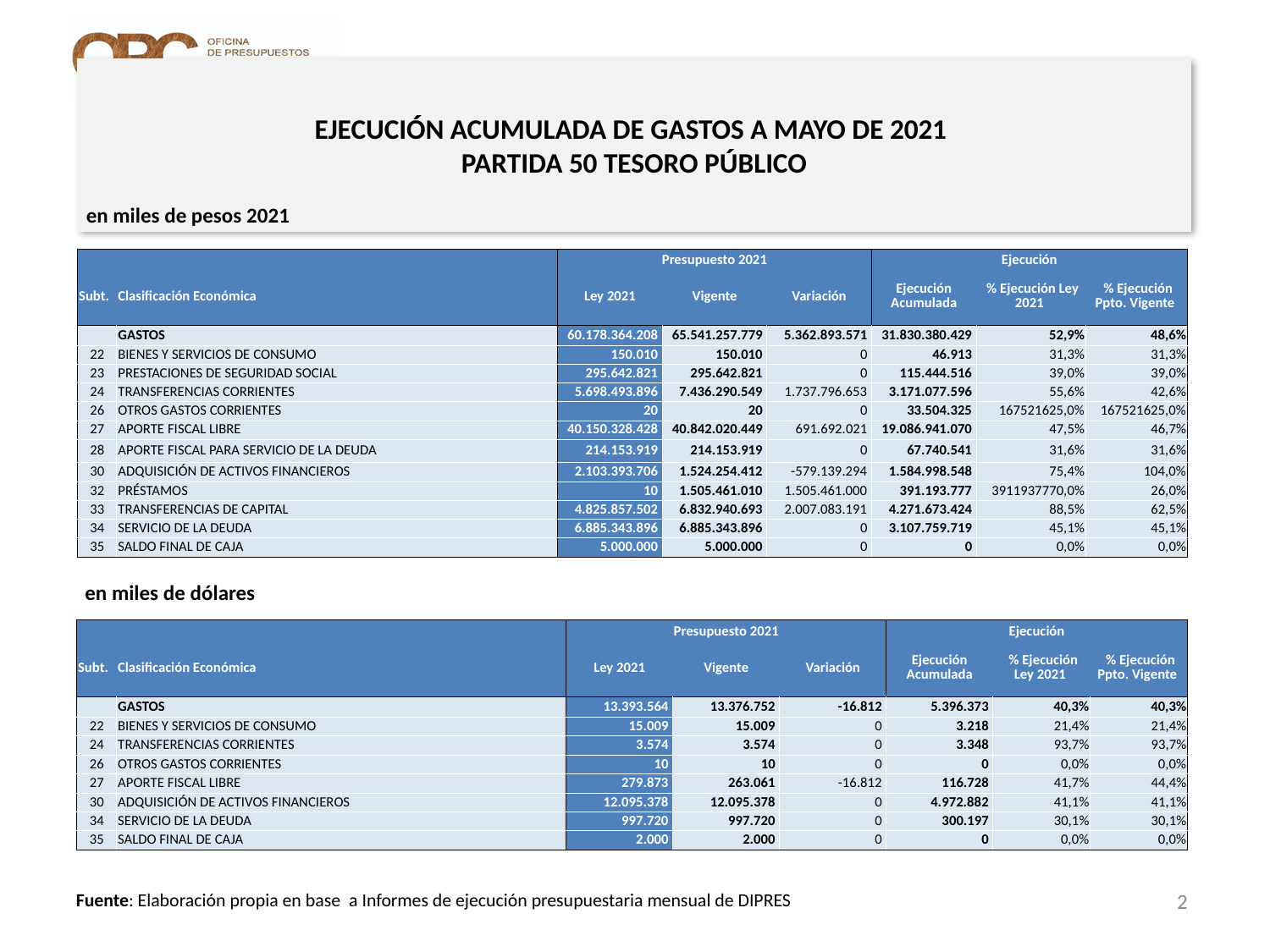

# EJECUCIÓN ACUMULADA DE GASTOS A MAYO DE 2021 PARTIDA 50 TESORO PÚBLICO
en miles de pesos 2021
|  |  | Presupuesto 2021 |  |  | Ejecución |  |  |
| --- | --- | --- | --- | --- | --- | --- | --- |
| Subt. | Clasificación Económica | Ley 2021 | Vigente | Variación | Ejecución Acumulada | % Ejecución Ley 2021 | % Ejecución Ppto. Vigente |
|  | GASTOS | 60.178.364.208 | 65.541.257.779 | 5.362.893.571 | 31.830.380.429 | 52,9% | 48,6% |
| 22 | BIENES Y SERVICIOS DE CONSUMO | 150.010 | 150.010 | 0 | 46.913 | 31,3% | 31,3% |
| 23 | PRESTACIONES DE SEGURIDAD SOCIAL | 295.642.821 | 295.642.821 | 0 | 115.444.516 | 39,0% | 39,0% |
| 24 | TRANSFERENCIAS CORRIENTES | 5.698.493.896 | 7.436.290.549 | 1.737.796.653 | 3.171.077.596 | 55,6% | 42,6% |
| 26 | OTROS GASTOS CORRIENTES | 20 | 20 | 0 | 33.504.325 | 167521625,0% | 167521625,0% |
| 27 | APORTE FISCAL LIBRE | 40.150.328.428 | 40.842.020.449 | 691.692.021 | 19.086.941.070 | 47,5% | 46,7% |
| 28 | APORTE FISCAL PARA SERVICIO DE LA DEUDA | 214.153.919 | 214.153.919 | 0 | 67.740.541 | 31,6% | 31,6% |
| 30 | ADQUISICIÓN DE ACTIVOS FINANCIEROS | 2.103.393.706 | 1.524.254.412 | -579.139.294 | 1.584.998.548 | 75,4% | 104,0% |
| 32 | PRÉSTAMOS | 10 | 1.505.461.010 | 1.505.461.000 | 391.193.777 | 3911937770,0% | 26,0% |
| 33 | TRANSFERENCIAS DE CAPITAL | 4.825.857.502 | 6.832.940.693 | 2.007.083.191 | 4.271.673.424 | 88,5% | 62,5% |
| 34 | SERVICIO DE LA DEUDA | 6.885.343.896 | 6.885.343.896 | 0 | 3.107.759.719 | 45,1% | 45,1% |
| 35 | SALDO FINAL DE CAJA | 5.000.000 | 5.000.000 | 0 | 0 | 0,0% | 0,0% |
en miles de dólares
|  |  | Presupuesto 2021 |  |  | Ejecución |  |  |
| --- | --- | --- | --- | --- | --- | --- | --- |
| Subt. | Clasificación Económica | Ley 2021 | Vigente | Variación | Ejecución Acumulada | % Ejecución Ley 2021 | % Ejecución Ppto. Vigente |
|  | GASTOS | 13.393.564 | 13.376.752 | -16.812 | 5.396.373 | 40,3% | 40,3% |
| 22 | BIENES Y SERVICIOS DE CONSUMO | 15.009 | 15.009 | 0 | 3.218 | 21,4% | 21,4% |
| 24 | TRANSFERENCIAS CORRIENTES | 3.574 | 3.574 | 0 | 3.348 | 93,7% | 93,7% |
| 26 | OTROS GASTOS CORRIENTES | 10 | 10 | 0 | 0 | 0,0% | 0,0% |
| 27 | APORTE FISCAL LIBRE | 279.873 | 263.061 | -16.812 | 116.728 | 41,7% | 44,4% |
| 30 | ADQUISICIÓN DE ACTIVOS FINANCIEROS | 12.095.378 | 12.095.378 | 0 | 4.972.882 | 41,1% | 41,1% |
| 34 | SERVICIO DE LA DEUDA | 997.720 | 997.720 | 0 | 300.197 | 30,1% | 30,1% |
| 35 | SALDO FINAL DE CAJA | 2.000 | 2.000 | 0 | 0 | 0,0% | 0,0% |
2